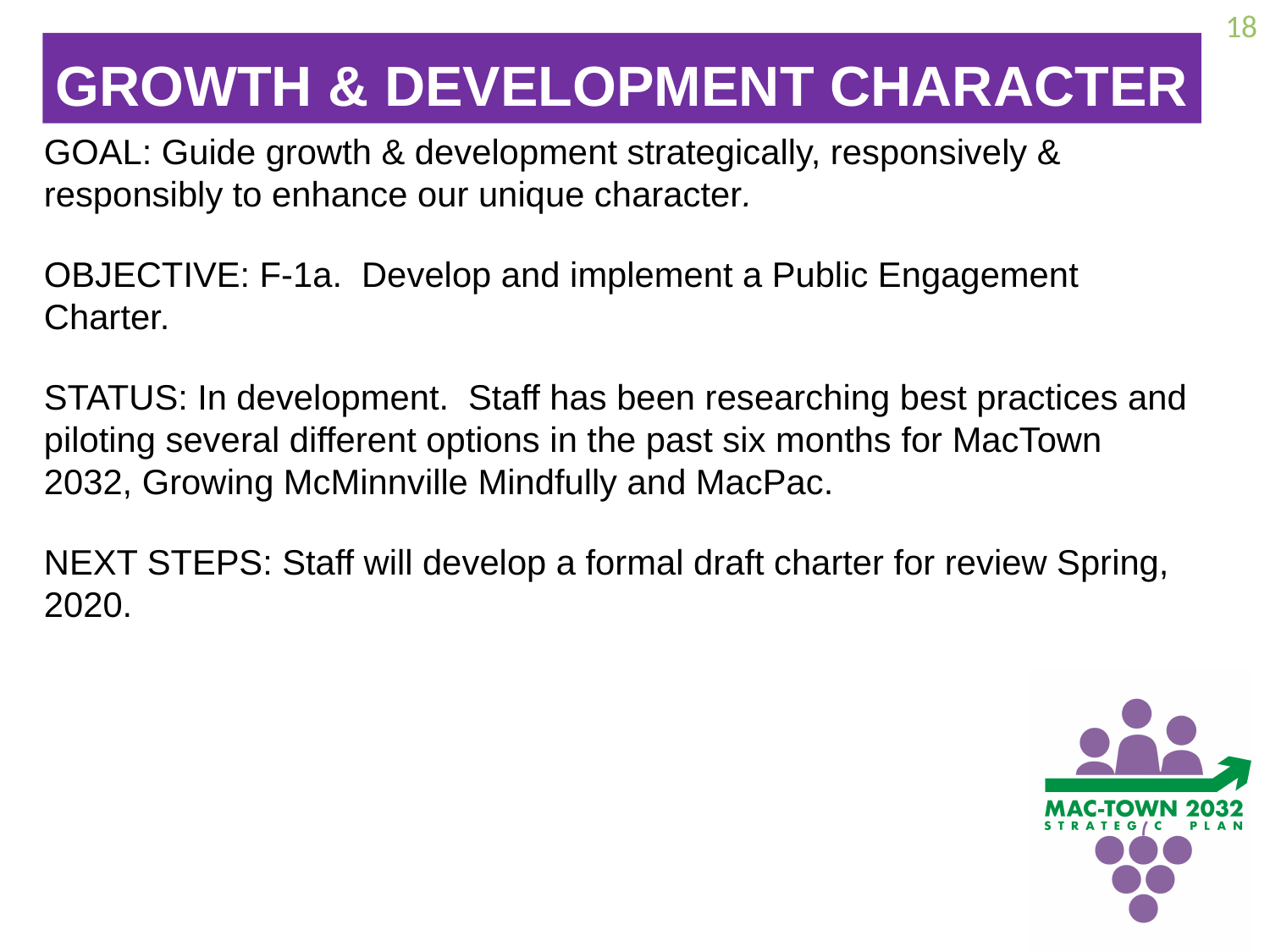

18
GROWTH & DEVELOPMENT CHARACTER
GOAL: Guide growth & development strategically, responsively & responsibly to enhance our unique character.

OBJECTIVE: F-1a.  Develop and implement a Public Engagement Charter.

STATUS: In development.  Staff has been researching best practices and piloting several different options in the past six months for MacTown 2032, Growing McMinnville Mindfully and MacPac.

NEXT STEPS: Staff will develop a formal draft charter for review Spring, 2020.